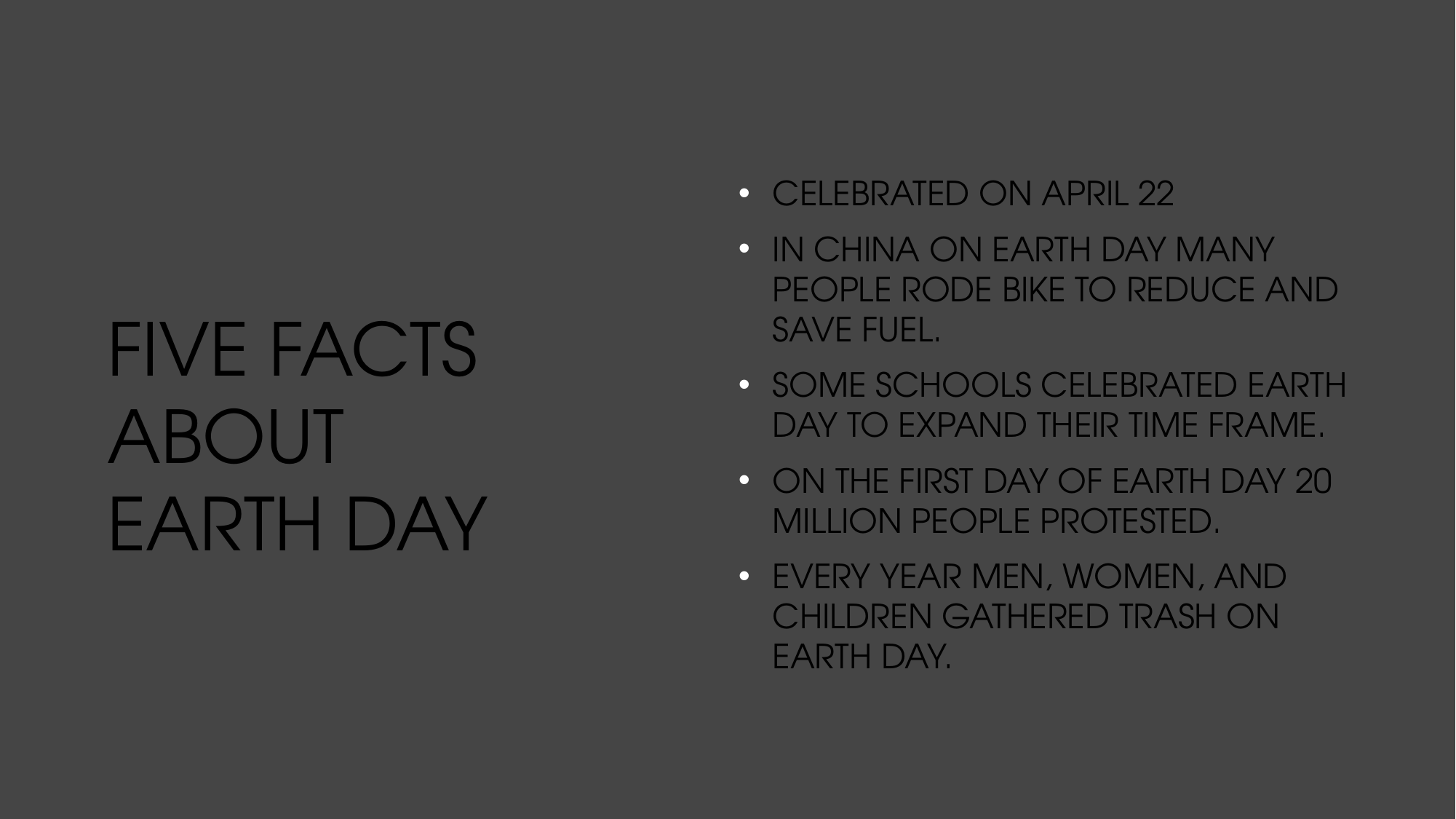

Celebrated on April 22
In china on earth day many people rode bike to reduce and save fuel.
Some schools celebrated earth day to expand their time frame.
On the first day of earth day 20 million people protested.
Every year men, women, and children gathered trash on earth day.

# Five Facts about earth day